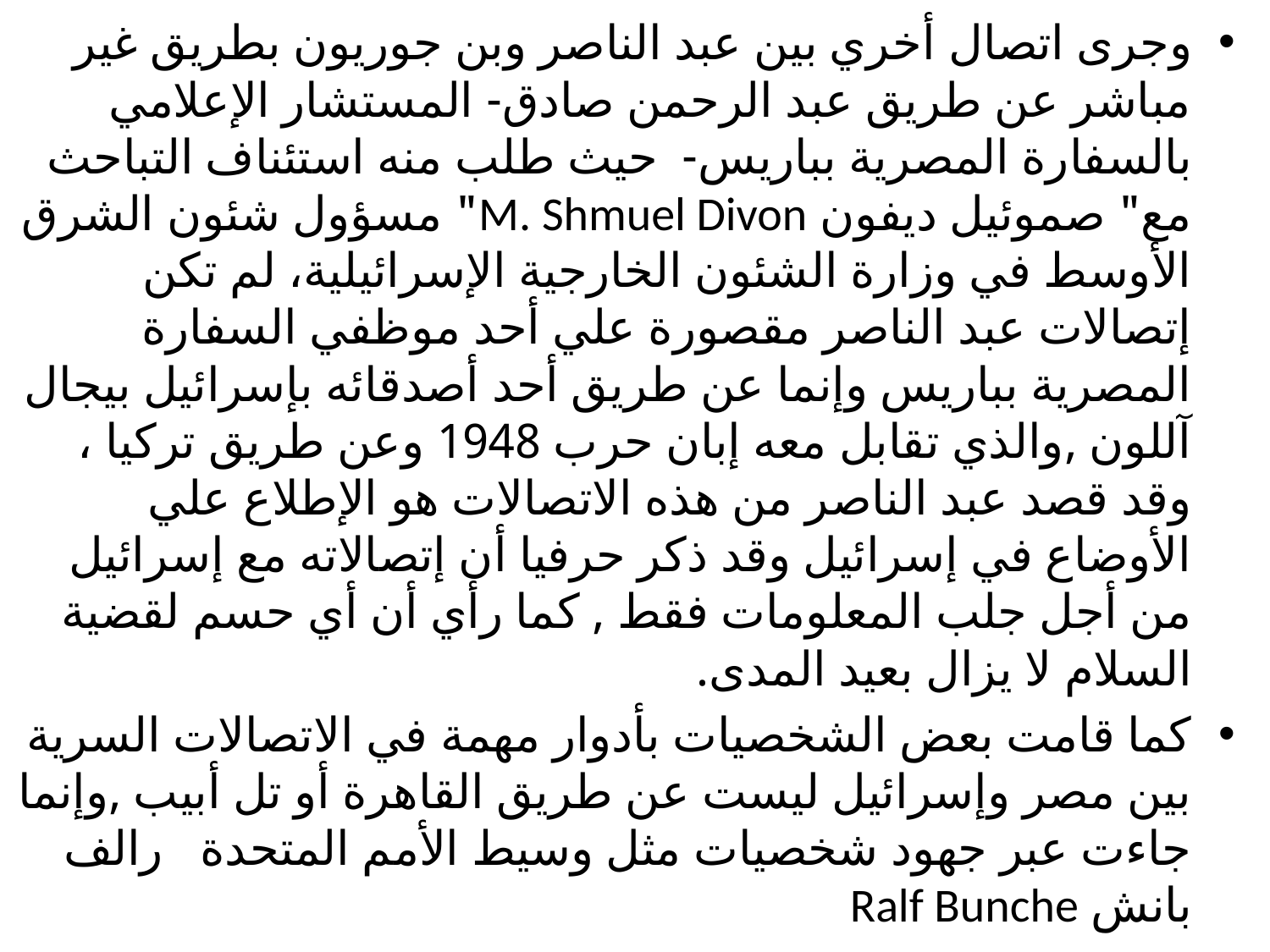

وجرى اتصال أخري بين عبد الناصر وبن جوريون بطريق غير مباشر عن طريق عبد الرحمن صادق- المستشار الإعلامي بالسفارة المصرية بباريس-  حيث طلب منه استئناف التباحث مع" صموئيل ديفون M. Shmuel Divon" مسؤول شئون الشرق الأوسط في وزارة الشئون الخارجية الإسرائيلية، لم تكن إتصالات عبد الناصر مقصورة علي أحد موظفي السفارة المصرية بباريس وإنما عن طريق أحد أصدقائه بإسرائيل بيجال آللون ,والذي تقابل معه إبان حرب 1948 وعن طريق تركيا ، وقد قصد عبد الناصر من هذه الاتصالات هو الإطلاع علي الأوضاع في إسرائيل وقد ذكر حرفيا أن إتصالاته مع إسرائيل من أجل جلب المعلومات فقط , كما رأي أن أي حسم لقضية السلام لا يزال بعيد المدى.
كما قامت بعض الشخصيات بأدوار مهمة في الاتصالات السرية بين مصر وإسرائيل ليست عن طريق القاهرة أو تل أبيب ,وإنما جاءت عبر جهود شخصيات مثل وسيط الأمم المتحدة   رالف بانش Ralf Bunche